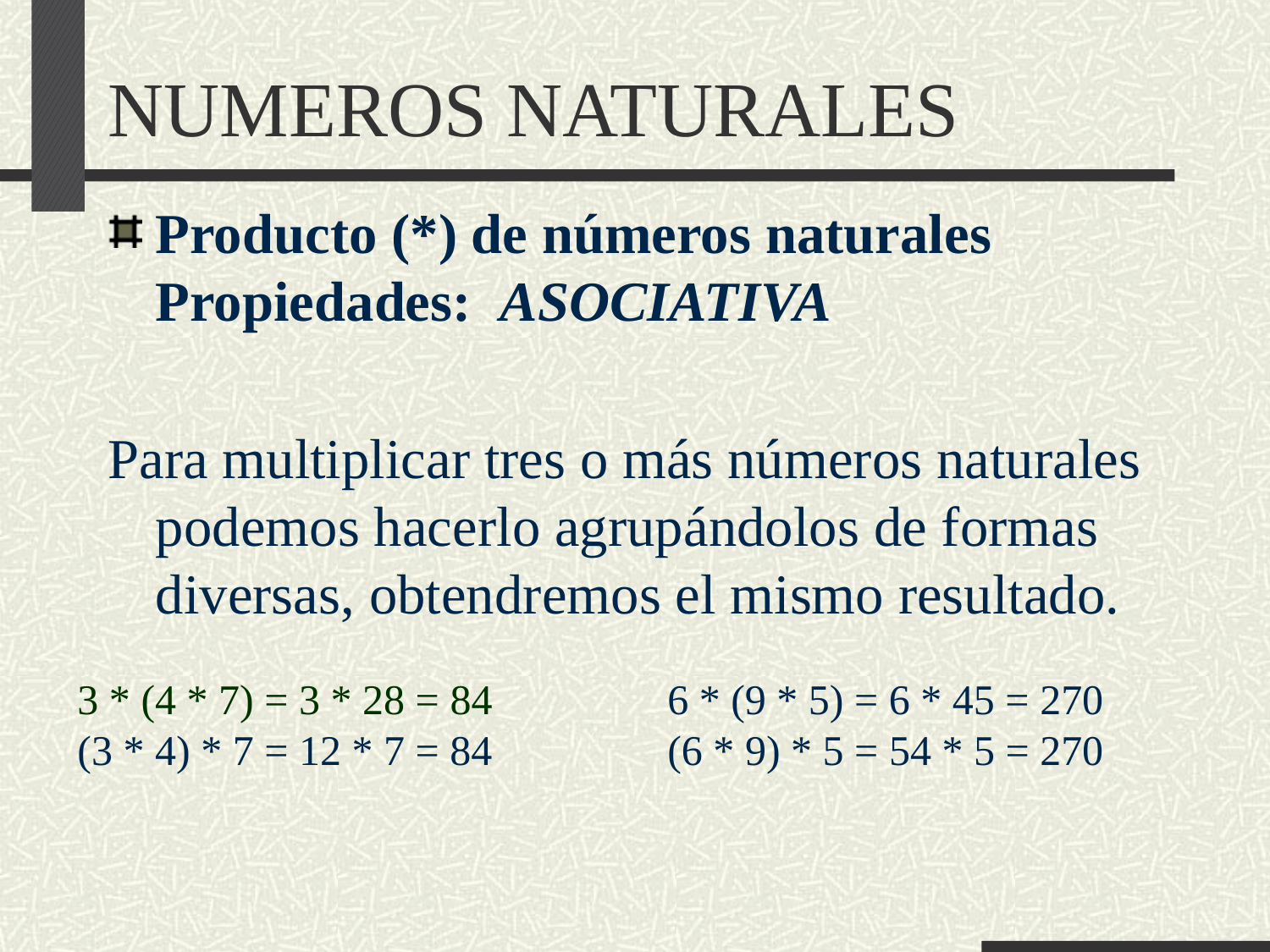

# NUMEROS NATURALES
Producto (*) de números naturales Propiedades:  ASOCIATIVA

Para multiplicar tres o más números naturales podemos hacerlo agrupándolos de formas diversas, obtendremos el mismo resultado.

3 * (4 * 7) = 3 * 28 = 84
(3 * 4) * 7 = 12 * 7 = 84
6 * (9 * 5) = 6 * 45 = 270
(6 * 9) * 5 = 54 * 5 = 270